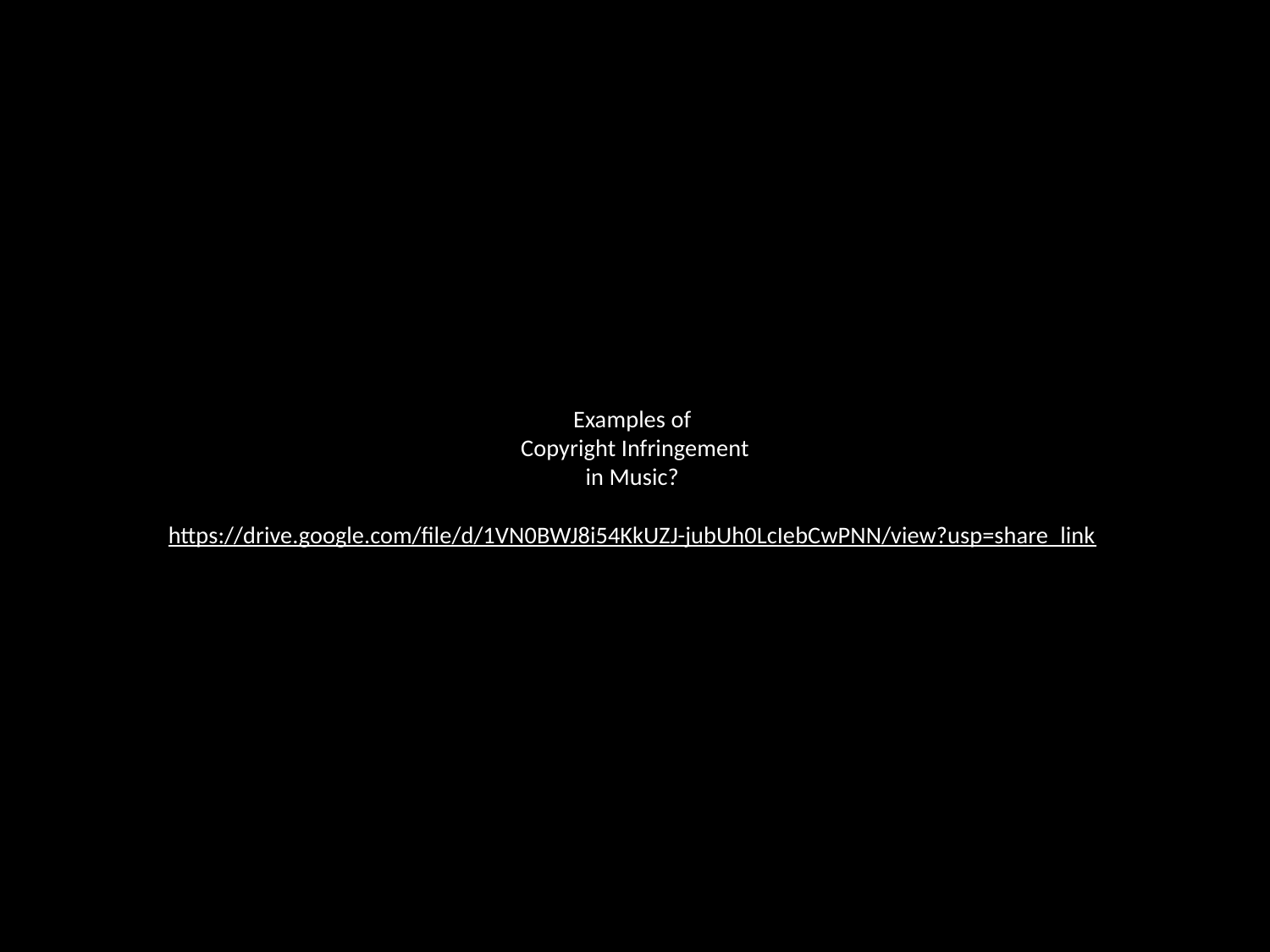

# Examples of
Copyright Infringement
in Music?

https://drive.google.com/file/d/1VN0BWJ8i54KkUZJ-jubUh0LcIebCwPNN/view?usp=share_link